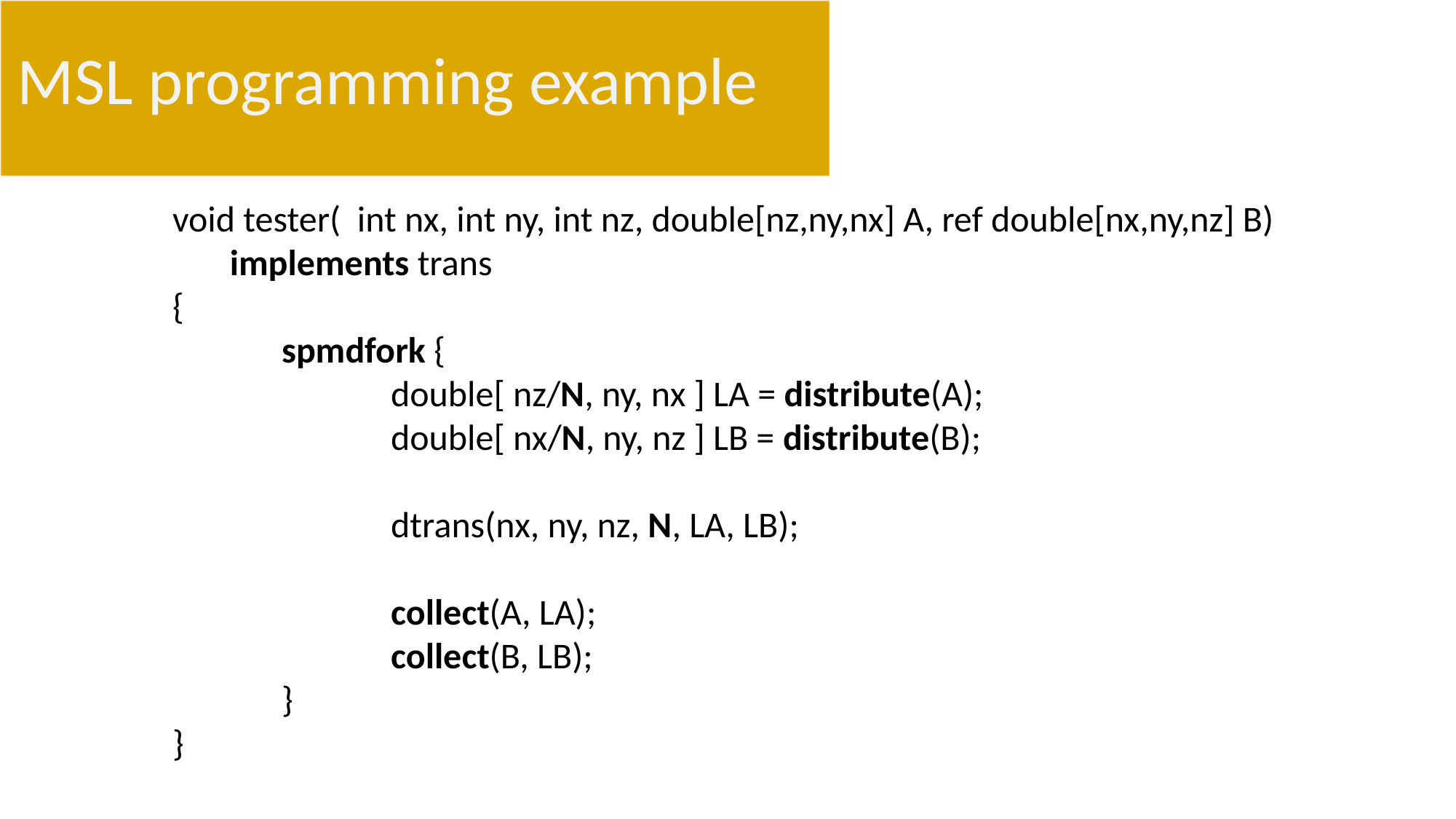

# MSL programming example
void tester(  int nx, int ny, int nz, double[nz,ny,nx] A, ref double[nx,ny,nz] B)
       implements trans
{
	spmdfork {
		double[ nz/N, ny, nx ] LA = distribute(A);
		double[ nx/N, ny, nz ] LB = distribute(B);

		dtrans(nx, ny, nz, N, LA, LB);

		collect(A, LA);
		collect(B, LB);
	}
}